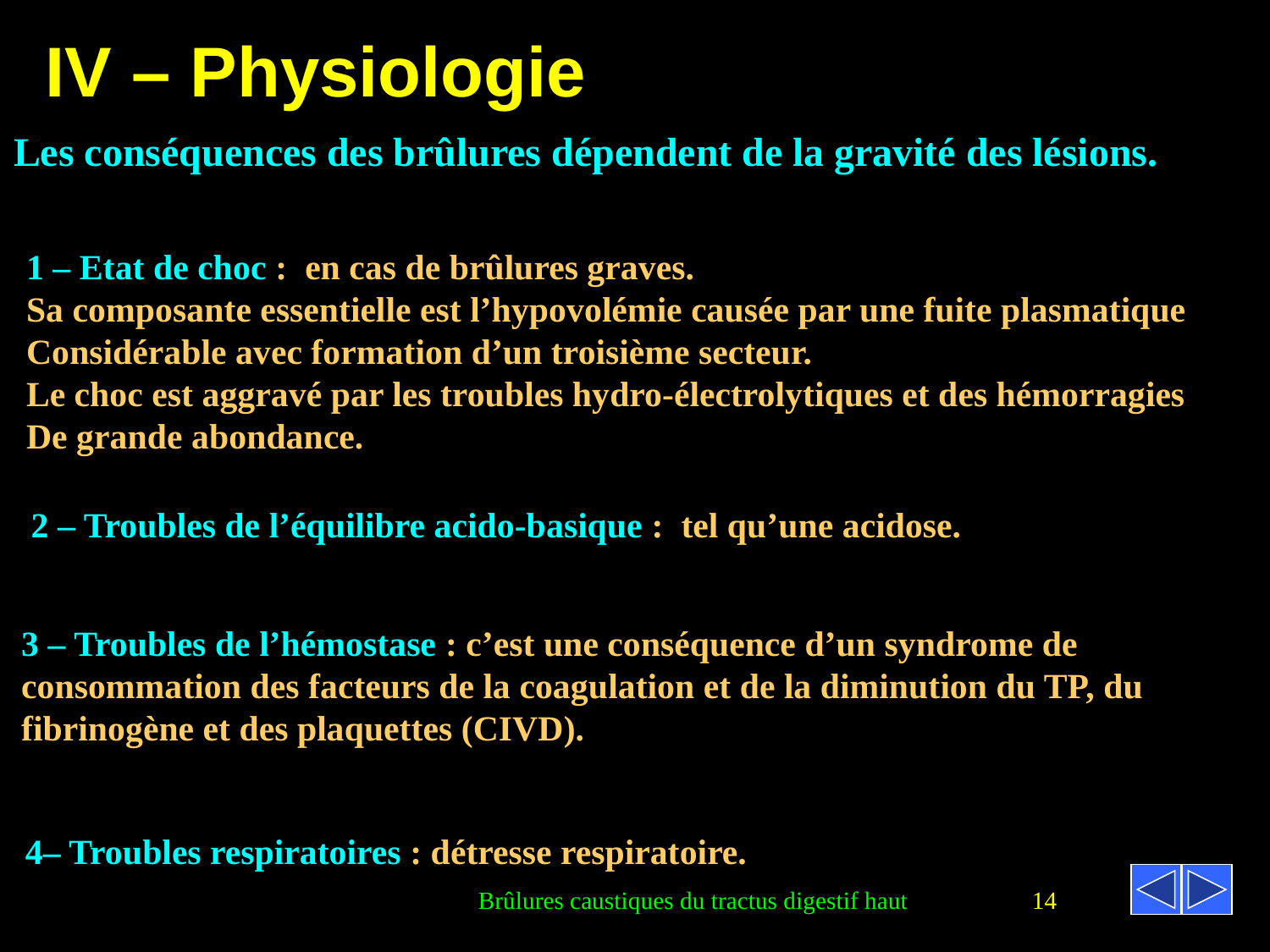

IV – Physiologie
Les conséquences des brûlures dépendent de la gravité des lésions.
1 – Etat de choc :  en cas de brûlures graves.
Sa composante essentielle est l’hypovolémie causée par une fuite plasmatique
Considérable avec formation d’un troisième secteur.
Le choc est aggravé par les troubles hydro-électrolytiques et des hémorragies
De grande abondance.
2 – Troubles de l’équilibre acido-basique :  tel qu’une acidose.
3 – Troubles de l’hémostase : c’est une conséquence d’un syndrome de
consommation des facteurs de la coagulation et de la diminution du TP, du
fibrinogène et des plaquettes (CIVD).
4– Troubles respiratoires : détresse respiratoire.

Brûlures caustiques du tractus digestif haut
14